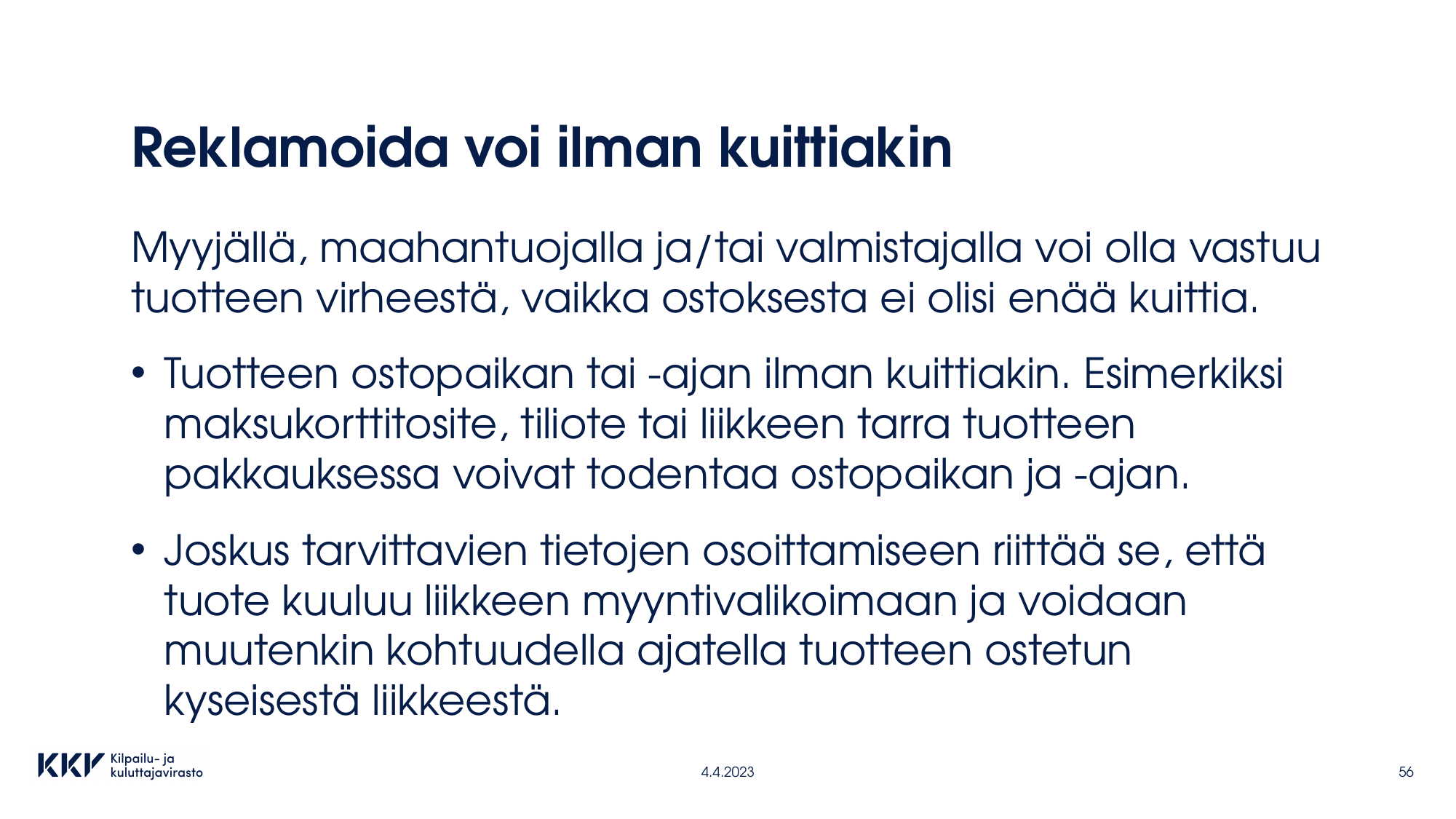

# Reklamoida voi ilman kuittiakin
Myyjällä, maahantuojalla ja/tai valmistajalla voi olla vastuu tuotteen virheestä, vaikka ostoksesta ei olisi enää kuittia.
Tuotteen ostopaikan tai -ajan ilman kuittiakin. Esimerkiksi maksukorttitosite, tiliote tai liikkeen tarra tuotteen pakkauksessa voivat todentaa ostopaikan ja -ajan.
Joskus tarvittavien tietojen osoittamiseen riittää se, että tuote kuuluu liikkeen myyntivalikoimaan ja voidaan muutenkin kohtuudella ajatella tuotteen ostetun kyseisestä liikkeestä.

4.4.2023
56